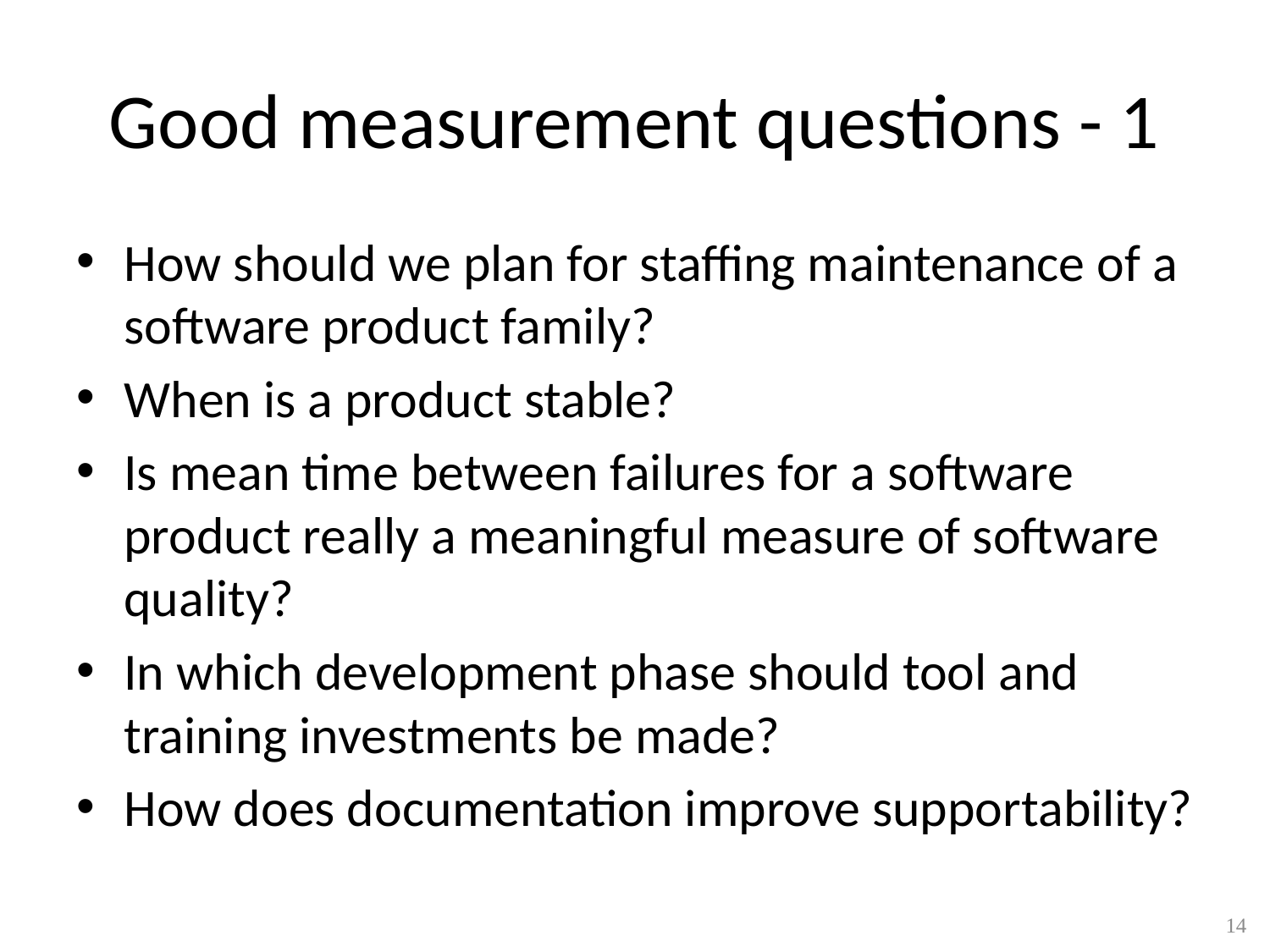

# Good measurement questions - 1
How should we plan for staffing maintenance of a software product family?
When is a product stable?
Is mean time between failures for a software product really a meaningful measure of software quality?
In which development phase should tool and training investments be made?
How does documentation improve supportability?